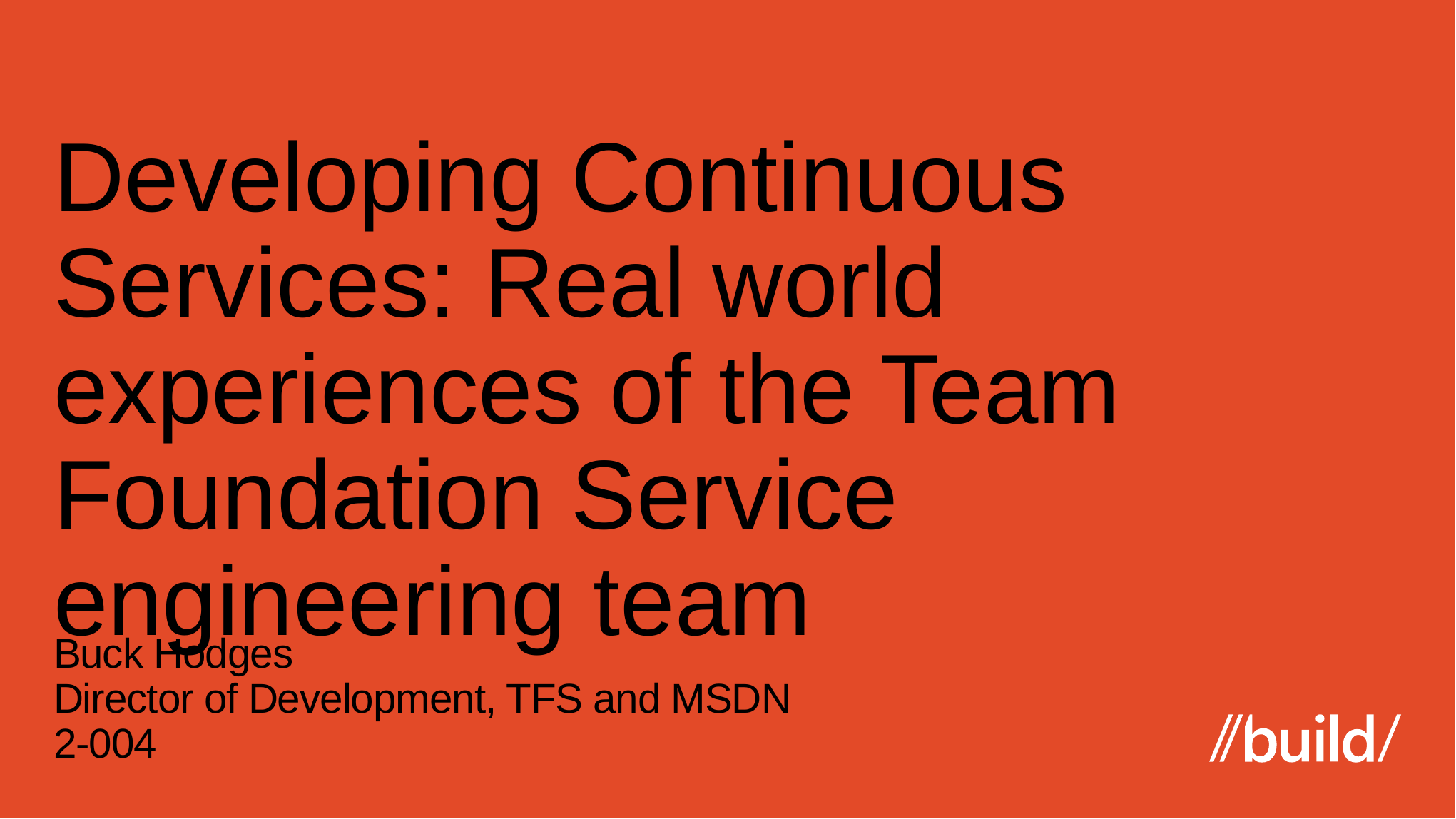

# Developing Continuous Services: Real world experiences of the Team Foundation Service engineering team
Buck Hodges
Director of Development, TFS and MSDN
2-004